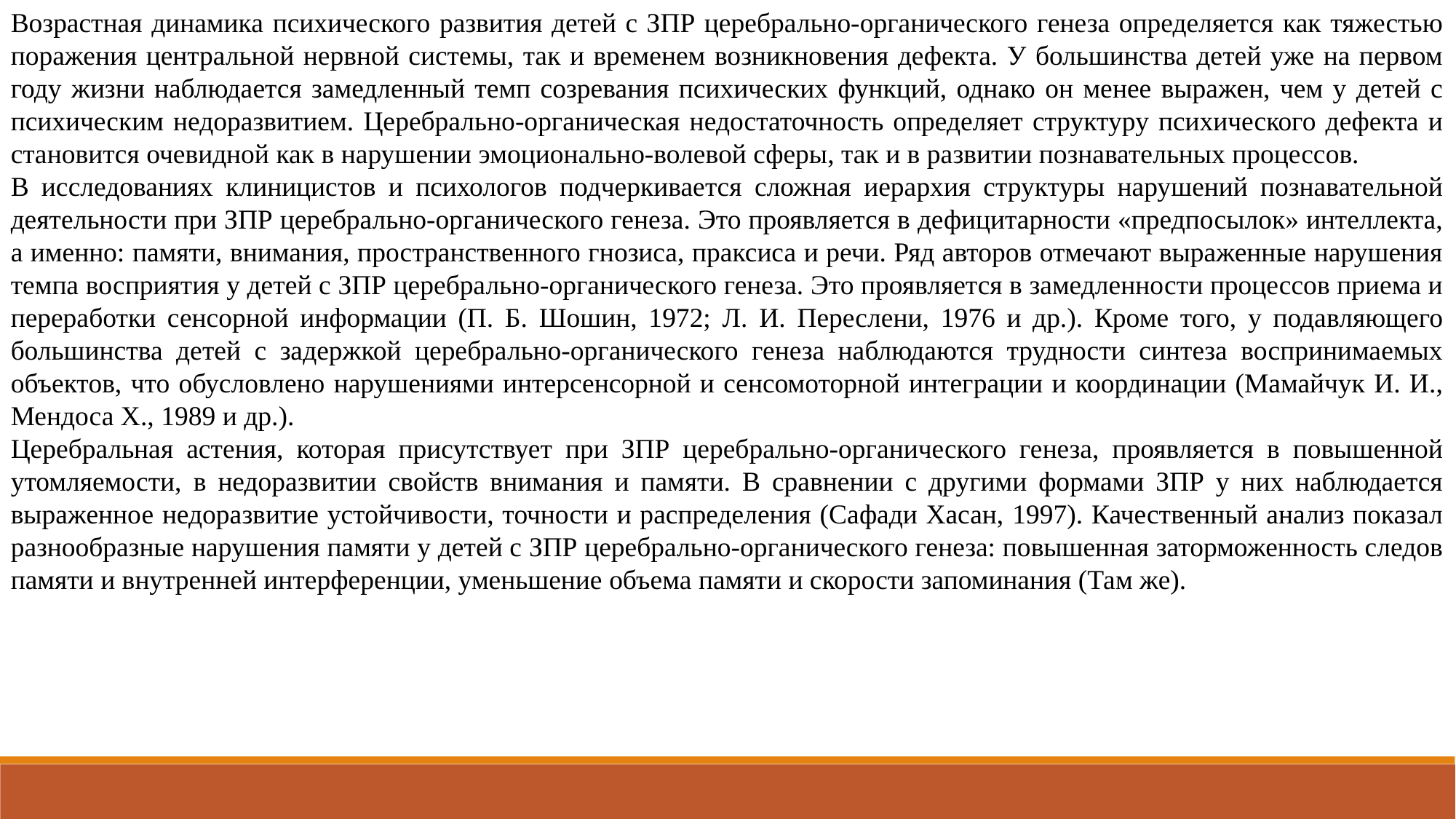

Возрастная динамика психического развития детей с ЗПР церебрально-органического генеза определяется как тяжестью поражения центральной нервной системы, так и временем возникновения дефекта. У большинства детей уже на первом году жизни наблюдается замедленный темп созревания психических функций, однако он менее выражен, чем у детей с психическим недоразвитием. Церебрально-органическая недостаточность определяет структуру психического дефекта и становится очевидной как в нарушении эмоционально-волевой сферы, так и в развитии познавательных процессов.
В исследованиях клиницистов и психологов подчеркивается сложная иерархия структуры нарушений познавательной деятельности при ЗПР церебрально-органического генеза. Это проявляется в дефицитарности «предпосылок» интеллекта, а именно: памяти, внимания, пространственного гнозиса, праксиса и речи. Ряд авторов отмечают выраженные нарушения темпа восприятия у детей с ЗПР церебрально-органического генеза. Это проявляется в замедленности процессов приема и переработки сенсорной информации (П. Б. Шошин, 1972; Л. И. Переслени, 1976 и др.). Кроме того, у подавляющего большинства детей с задержкой церебрально-органического генеза наблюдаются трудности синтеза воспринимаемых объектов, что обусловлено нарушениями интерсенсорной и сенсомоторной интеграции и координации (Мамайчук И. И., Мендоса X., 1989 и др.).
Церебральная астения, которая присутствует при ЗПР церебрально-органического генеза, проявляется в повышенной утомляемости, в недоразвитии свойств внимания и памяти. В сравнении с другими формами ЗПР у них наблюдается выраженное недоразвитие устойчивости, точности и распределения (Сафади Хасан, 1997). Качественный анализ показал разнообразные нарушения памяти у детей с ЗПР церебрально-органического генеза: повышенная заторможенность следов памяти и внутренней интерференции, уменьшение объема памяти и скорости запоминания (Там же).